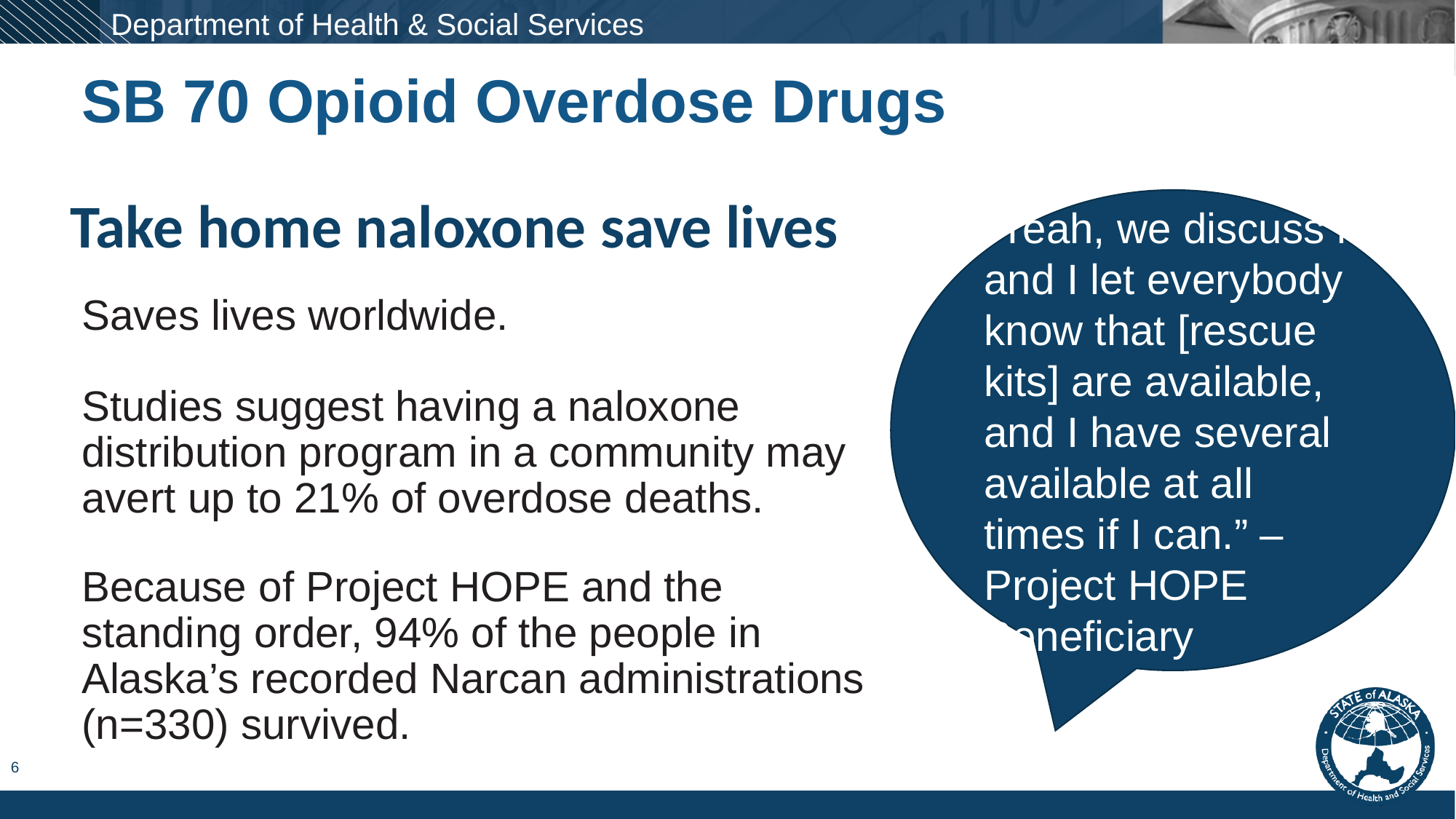

SB 70 Opioid Overdose Drugs
Take home naloxone save lives
“Yeah, we discuss it and I let everybody know that [rescue kits] are available, and I have several available at all times if I can.” – Project HOPE Beneficiary
Saves lives worldwide.

Studies suggest having a naloxone distribution program in a community may avert up to 21% of overdose deaths.

Because of Project HOPE and the standing order, 94% of the people in Alaska’s recorded Narcan administrations (n=330) survived.

6